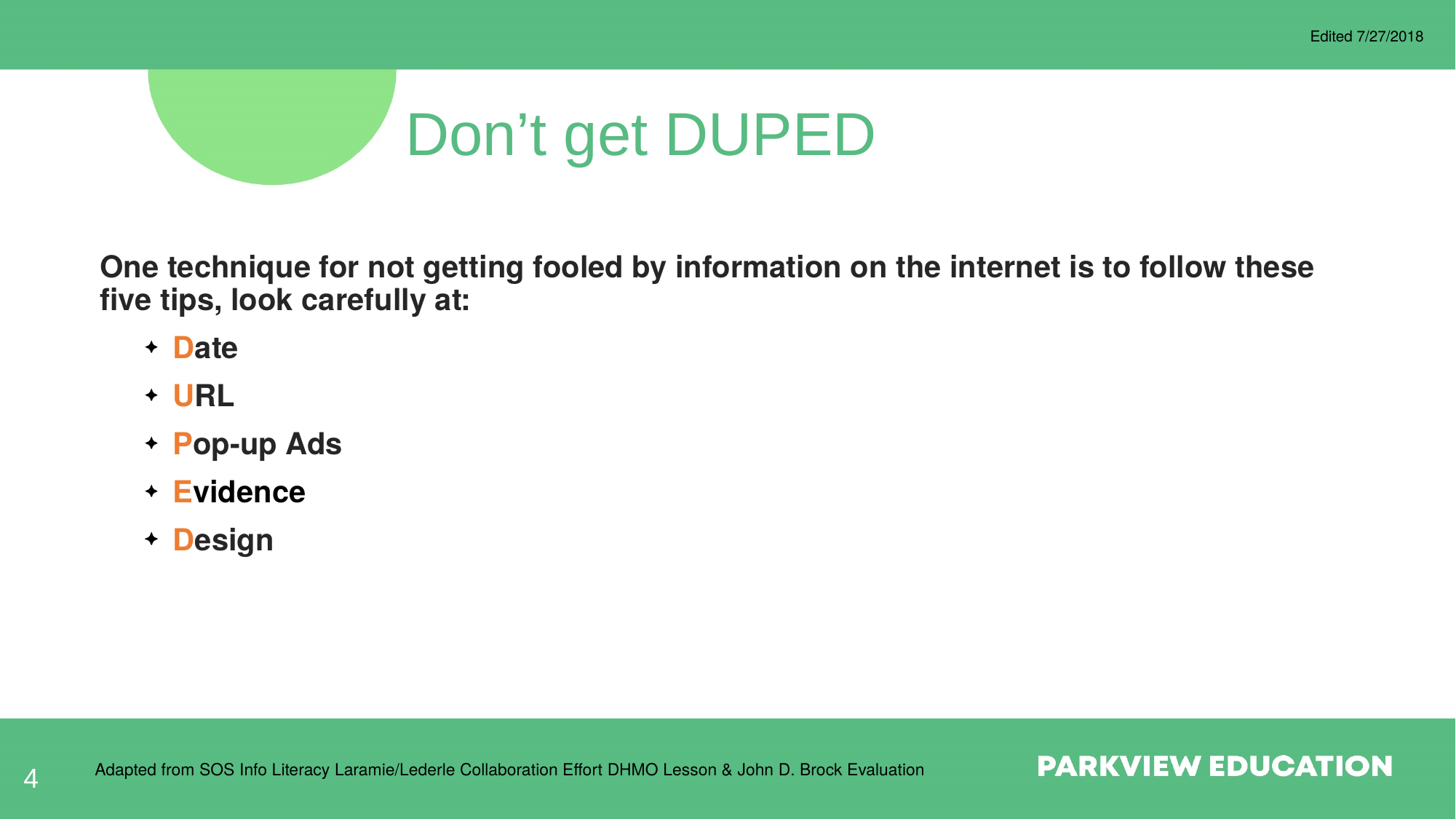

Edited 7/27/2018
# Don’t get DUPED
One technique for not getting fooled by information on the internet is to follow these five tips, look carefully at:
Date
URL
Pop-up Ads
Evidence
Design
Adapted from SOS Info Literacy Laramie/Lederle Collaboration Effort DHMO Lesson & John D. Brock Evaluation
4